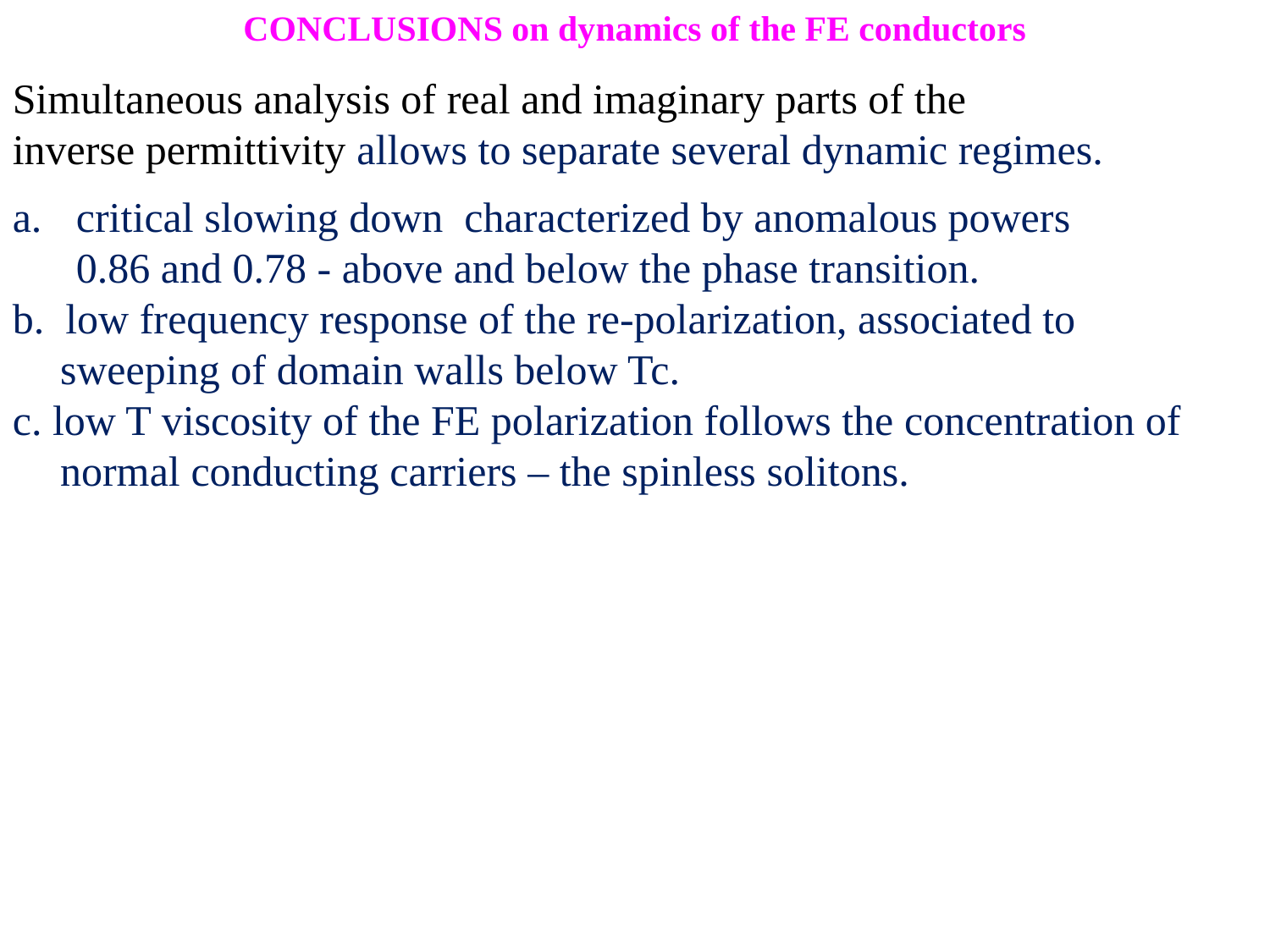

CONCLUSIONS on dynamics of the FE conductors

Simultaneous analysis of real and imaginary parts of the
inverse permittivity allows to separate several dynamic regimes.

critical slowing down  characterized by anomalous powers
      0.86 and 0.78 - above and below the phase transition.
b.  low frequency response of the re-polarization, associated to
sweeping of domain walls below Tc.
c. low T viscosity of the FE polarization follows the concentration of normal conducting carriers – the spinless solitons.